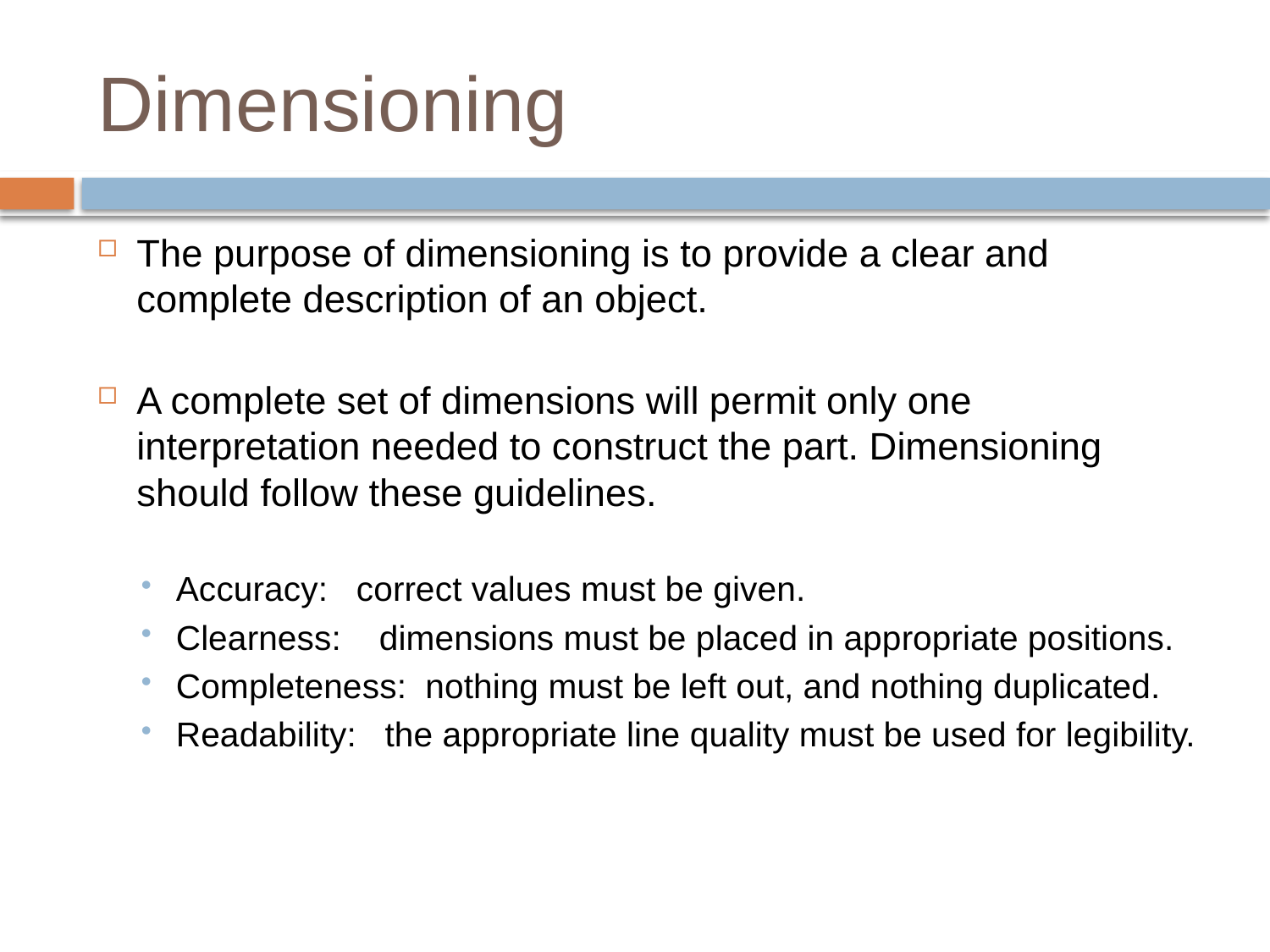

# Dimensioning
The purpose of dimensioning is to provide a clear and complete description of an object.
A complete set of dimensions will permit only one interpretation needed to construct the part. Dimensioning should follow these guidelines.
Accuracy:   correct values must be given.
Clearness:    dimensions must be placed in appropriate positions.
Completeness:  nothing must be left out, and nothing duplicated.
Readability:   the appropriate line quality must be used for legibility.